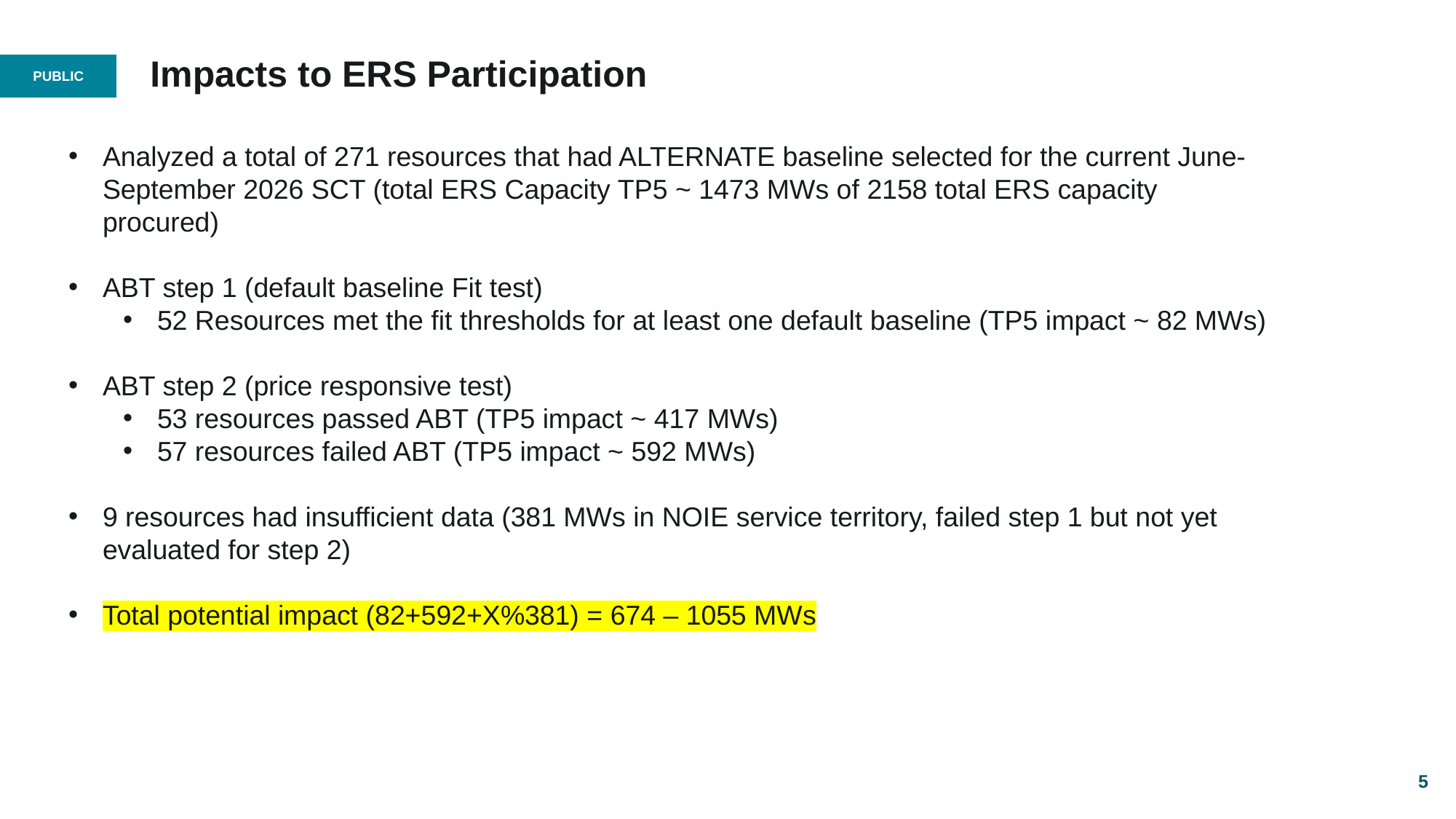

# Impacts to ERS Participation
Analyzed a total of 271 resources that had ALTERNATE baseline selected for the current June-September 2026 SCT (total ERS Capacity TP5 ~ 1473 MWs of 2158 total ERS capacity procured)

ABT step 1 (default baseline Fit test)
52 Resources met the fit thresholds for at least one default baseline (TP5 impact ~ 82 MWs)

ABT step 2 (price responsive test)
53 resources passed ABT (TP5 impact ~ 417 MWs)
57 resources failed ABT (TP5 impact ~ 592 MWs)

9 resources had insufficient data (381 MWs in NOIE service territory, failed step 1 but not yet evaluated for step 2)

Total potential impact (82+592+X%381) = 674 – 1055 MWs

5